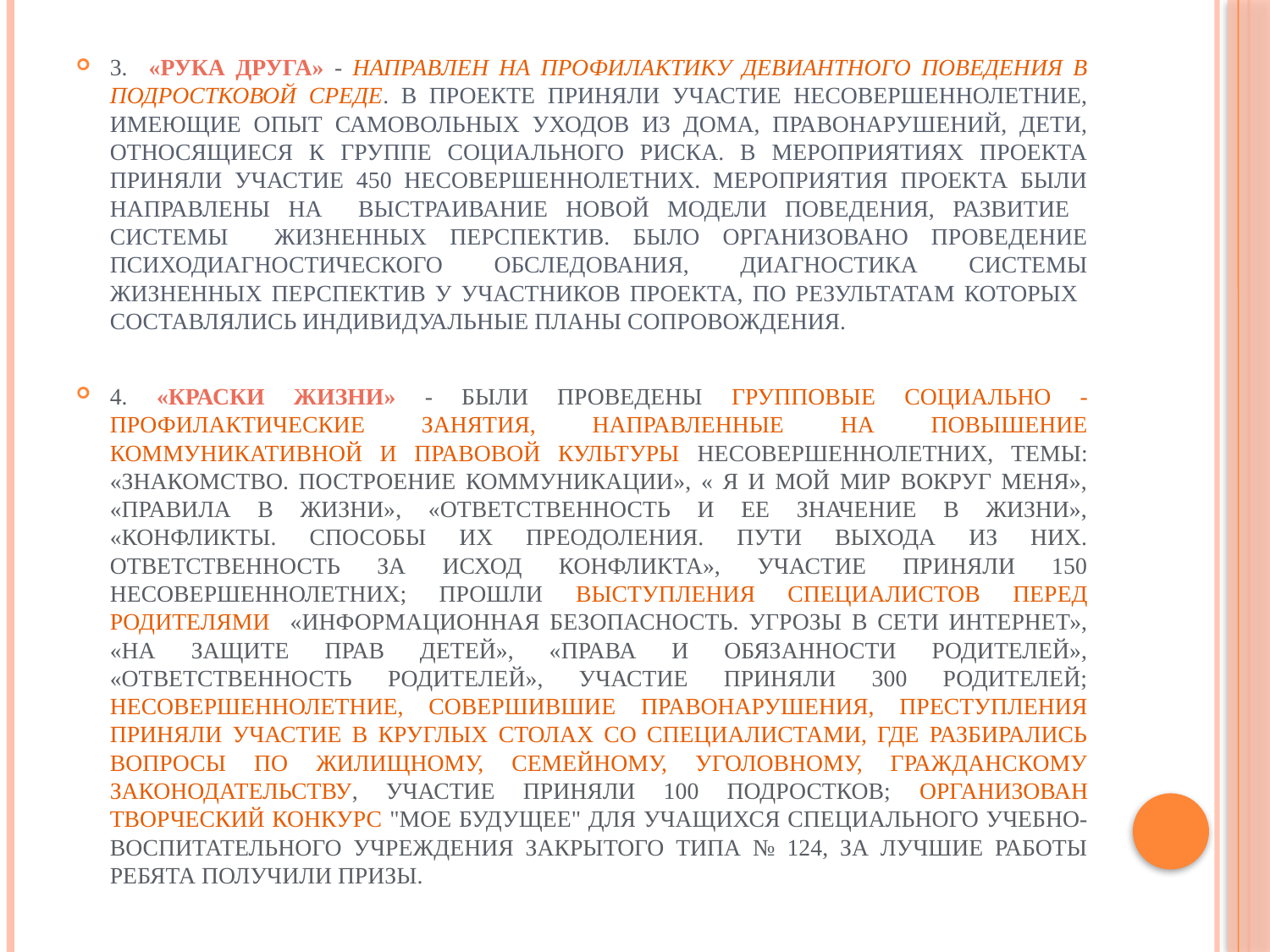

3.  «Рука друга» - направлен на профилактику девиантного поведения в подростковой среде. В проекте приняли участие несовершеннолетние, имеющие опыт самовольных уходов из дома, правонарушений, дети, относящиеся к группе социального риска. В мероприятиях проекта приняли участие 450 несовершеннолетних. Мероприятия проекта были направлены на  выстраивание новой модели поведения, развитие  системы  жизненных перспектив. Было организовано проведение психодиагностического обследования, диагностика системы жизненных перспектив у участников проекта, по результатам которых  составлялись индивидуальные планы сопровождения.

4. «Краски жизни» - были проведены групповые социально - профилактические занятия, направленные на повышение коммуникативной и правовой культуры несовершеннолетних, темы: «Знакомство. Построение коммуникации», « Я и мой мир вокруг меня», «Правила в жизни», «Ответственность и ее значение в жизни», «Конфликты. Способы их преодоления. Пути выхода из них. Ответственность за исход конфликта», участие приняли 150 несовершеннолетних; прошли выступления специалистов перед родителями  «Информационная безопасность. Угрозы в сети Интернет», «На защите прав детей», «Права и обязанности родителей», «Ответственность родителей», участие приняли 300 родителей; несовершеннолетние, совершившие правонарушения, преступления приняли участие в круглых столах со специалистами, где разбирались вопросы по жилищному, семейному, уголовному, гражданскому законодательству, участие приняли 100 подростков; организован творческий конкурс "Мое будущее" для учащихся Специального учебно-воспитательного учреждения закрытого типа № 124, за лучшие работы ребята получили призы.